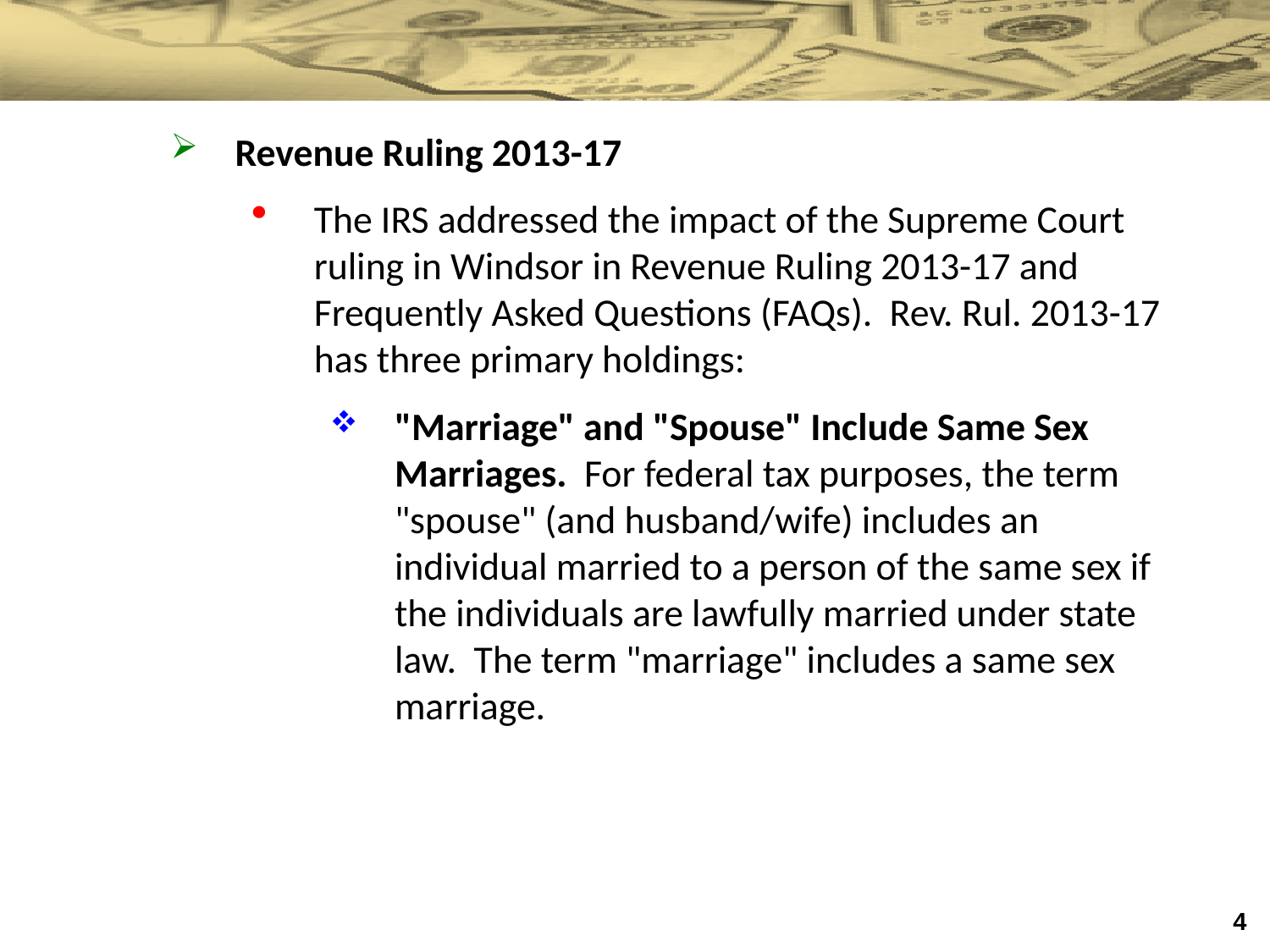

Revenue Ruling 2013-17
The IRS addressed the impact of the Supreme Court ruling in Windsor in Revenue Ruling 2013-17 and Frequently Asked Questions (FAQs).  Rev. Rul. 2013-17 has three primary holdings:
"Marriage" and "Spouse" Include Same Sex Marriages.  For federal tax purposes, the term "spouse" (and husband/wife) includes an individual married to a person of the same sex if the individuals are lawfully married under state law.  The term "marriage" includes a same sex marriage.